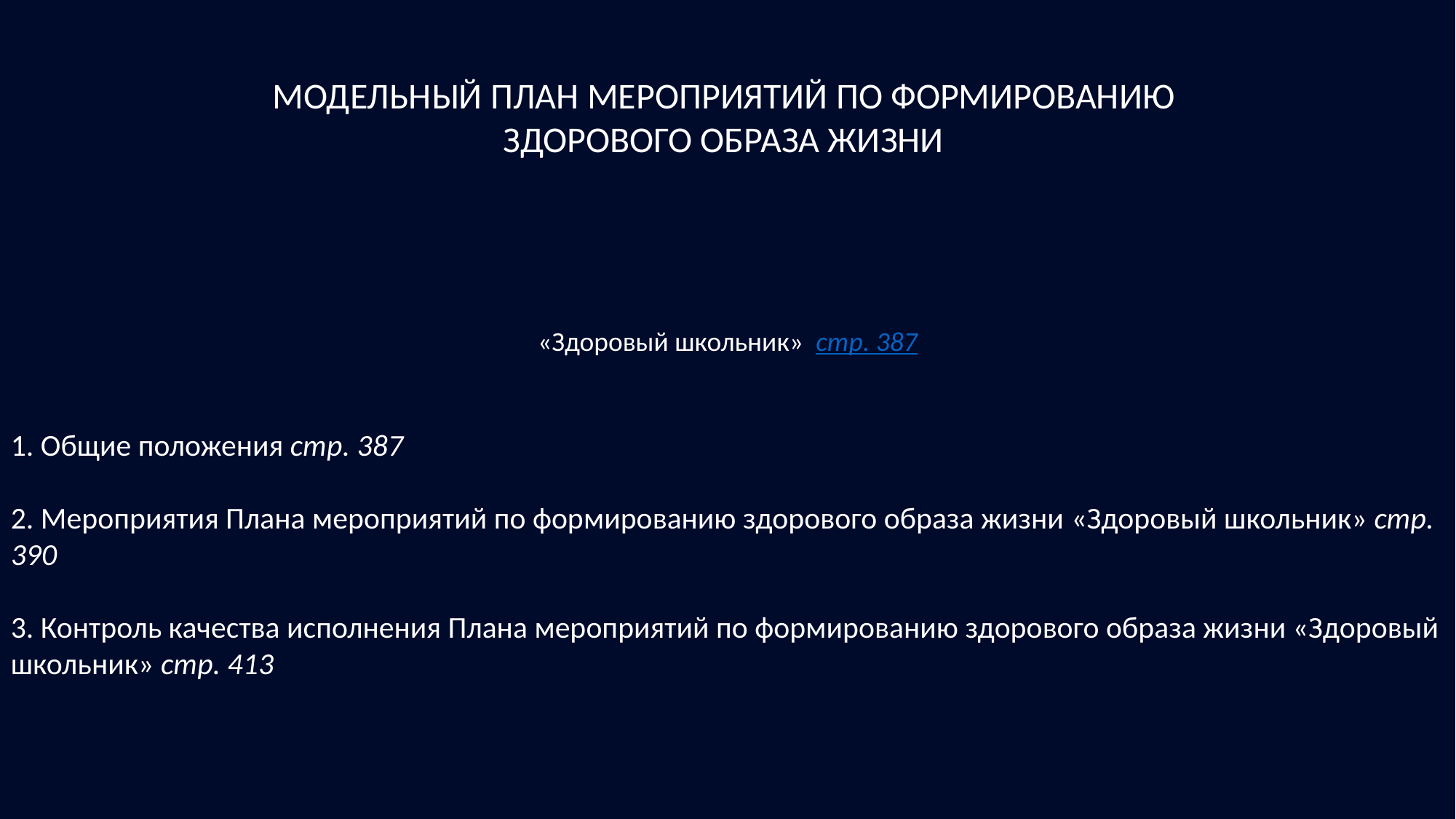

МОДЕЛЬНЫЙ ПЛАН МЕРОПРИЯТИЙ ПО ФОРМИРОВАНИЮ
ЗДОРОВОГО ОБРАЗА ЖИЗНИ

«Здоровый школьник»  стр. 387
1. Общие положения стр. 387
 
2. Мероприятия Плана мероприятий по формированию здорового образа жизни «Здоровый школьник» стр. 390
 
3. Контроль качества исполнения Плана мероприятий по формированию здорового образа жизни «Здоровый школьник» стр. 413